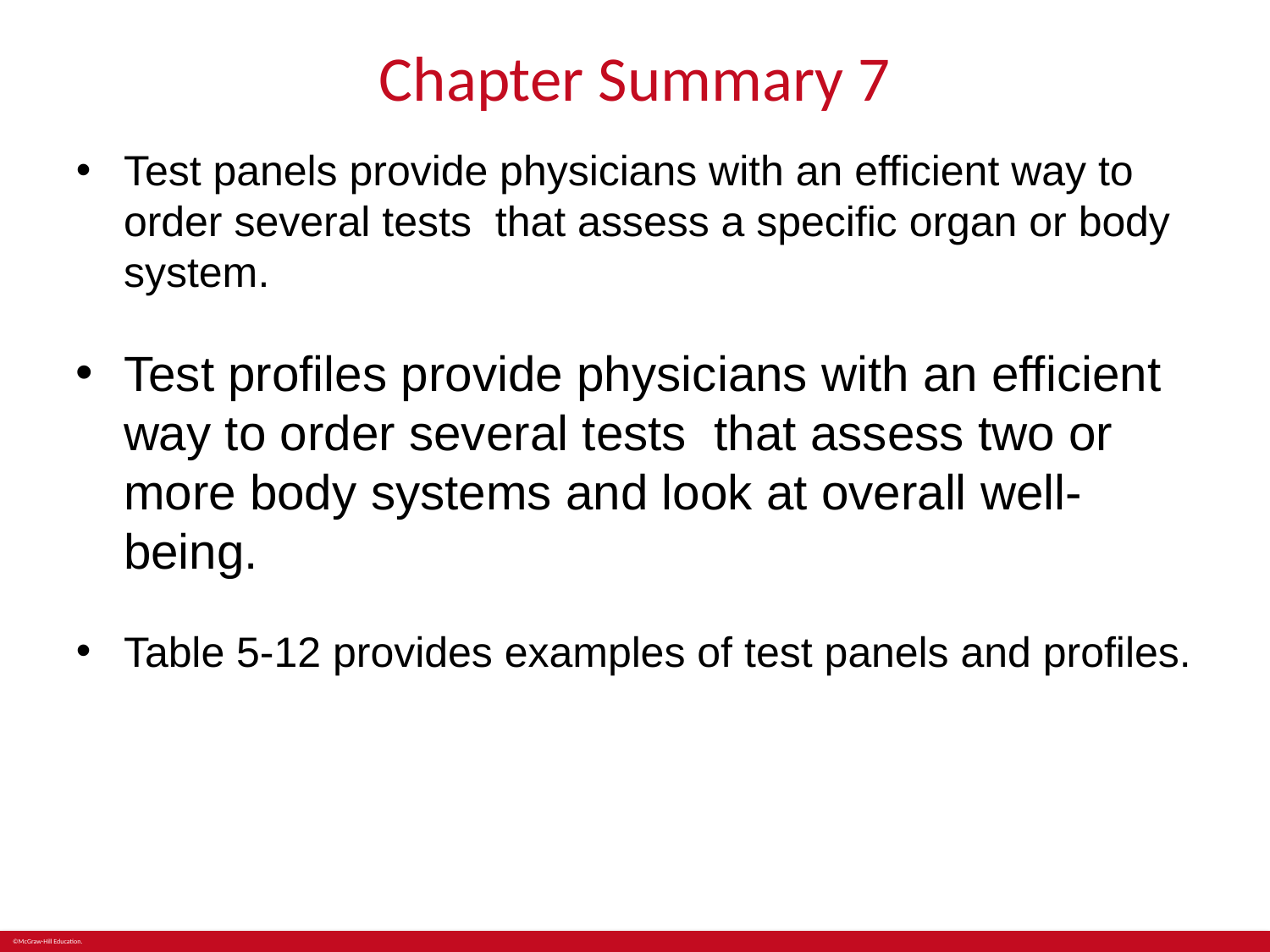

# Chapter Summary 7
Test panels provide physicians with an efficient way to order several tests  that assess a specific organ or body system.
Test profiles provide physicians with an efficient way to order several tests  that assess two or more body systems and look at overall well-being.
Table 5-12 provides examples of test panels and profiles.